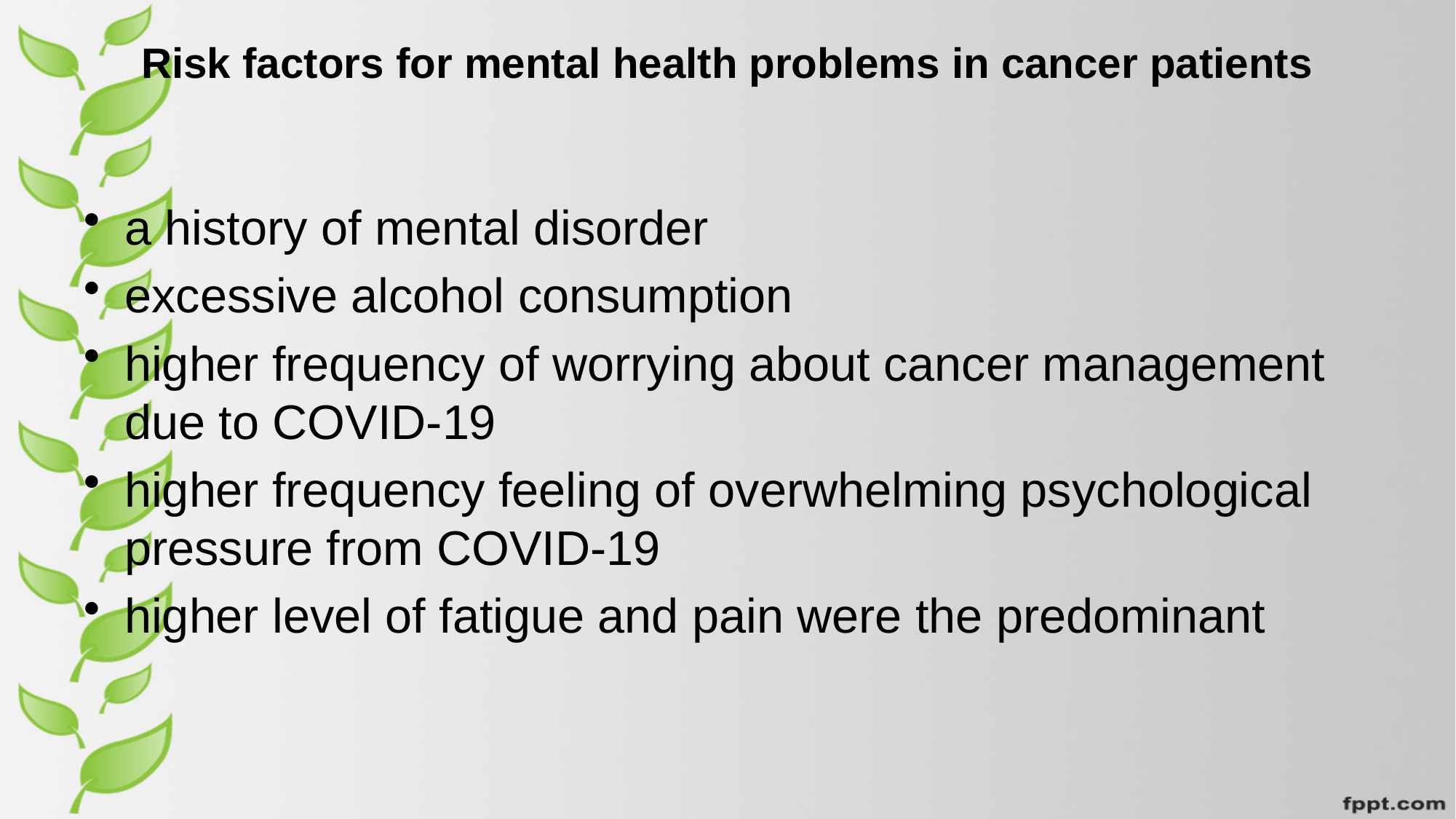

# Risk factors for mental health problems in cancer patients
a history of mental disorder
excessive alcohol consumption
higher frequency of worrying about cancer management due to COVID-19
higher frequency feeling of overwhelming psychological pressure from COVID-19
higher level of fatigue and pain were the predominant